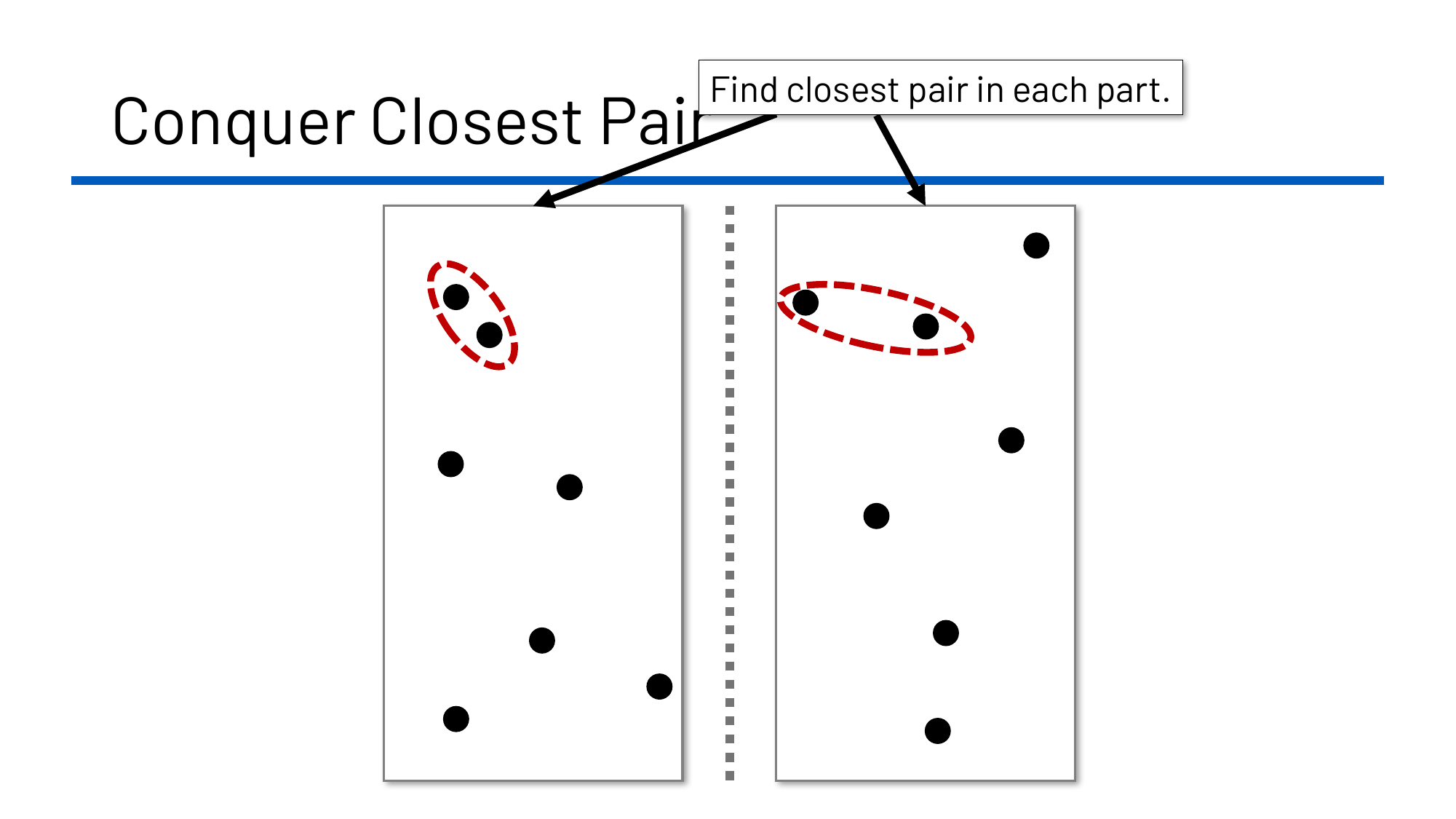

# Conquer Closest Pair
Find closest pair in each part.